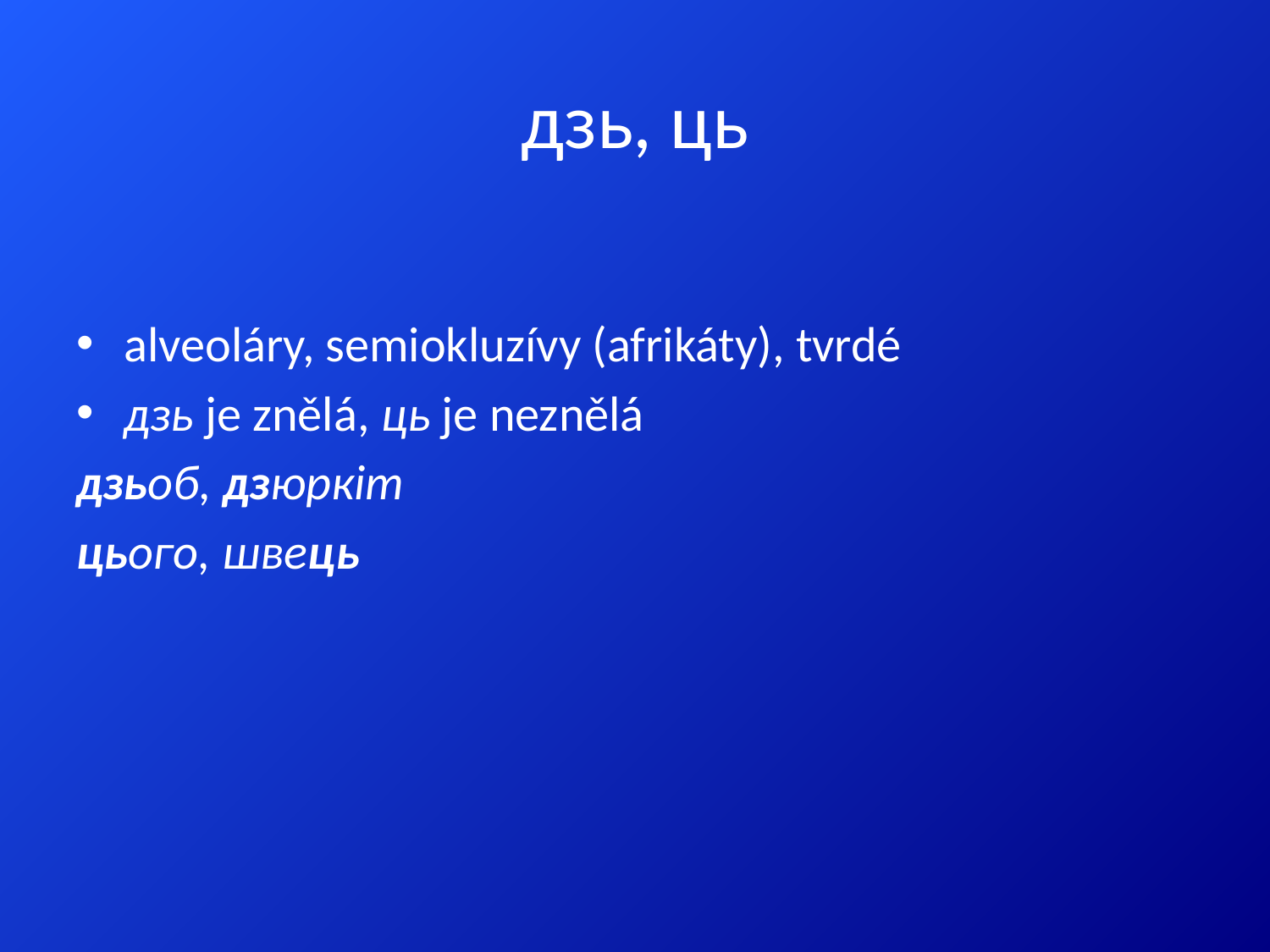

# дзь, ць
alveoláry, semiokluzívy (afrikáty), tvrdé
дзь je znělá, ць je neznělá
дзьоб, дзюркіт
цього, швець